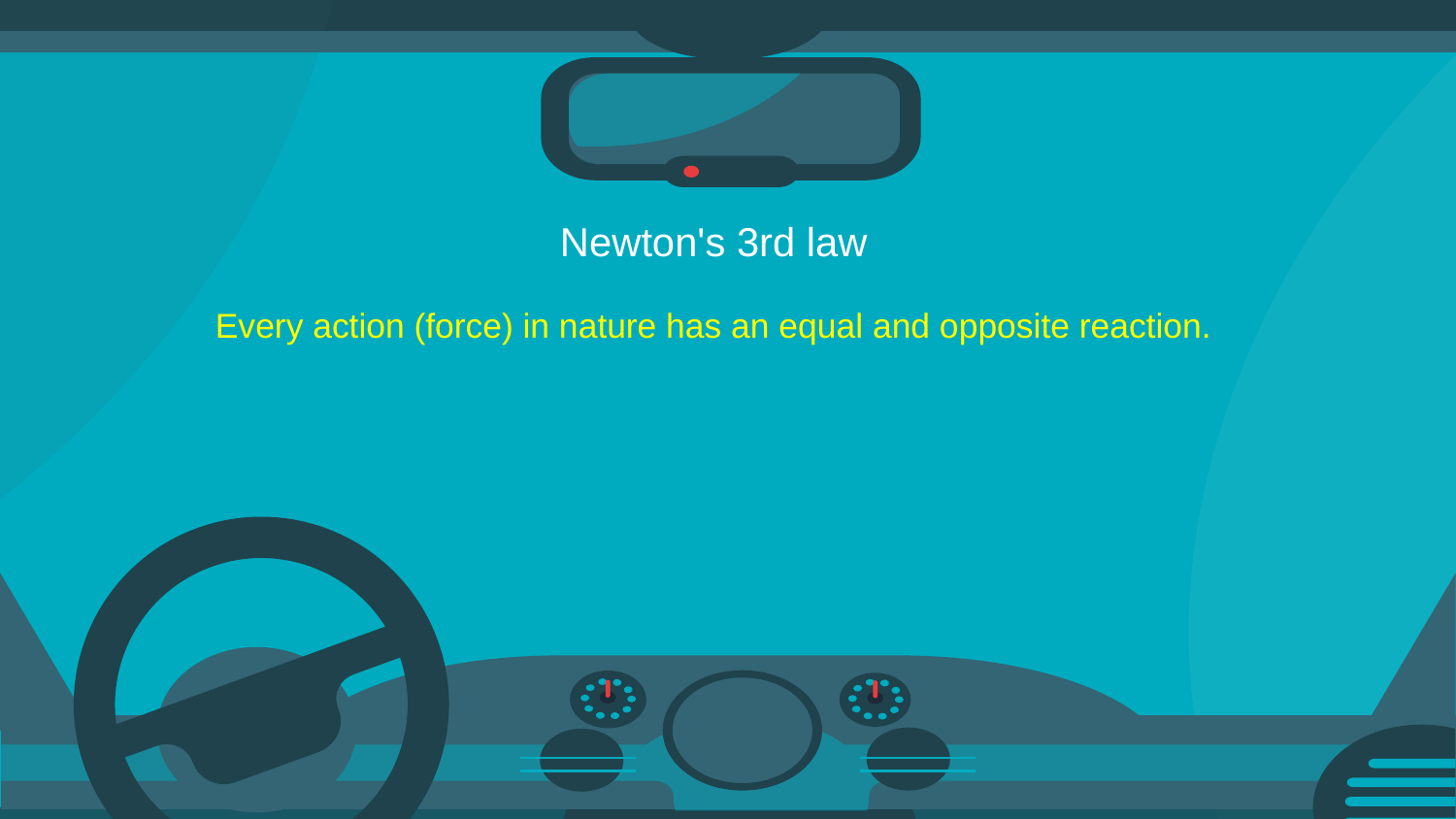

Newton's 3rd law
Every action (force) in nature has an equal and opposite reaction.